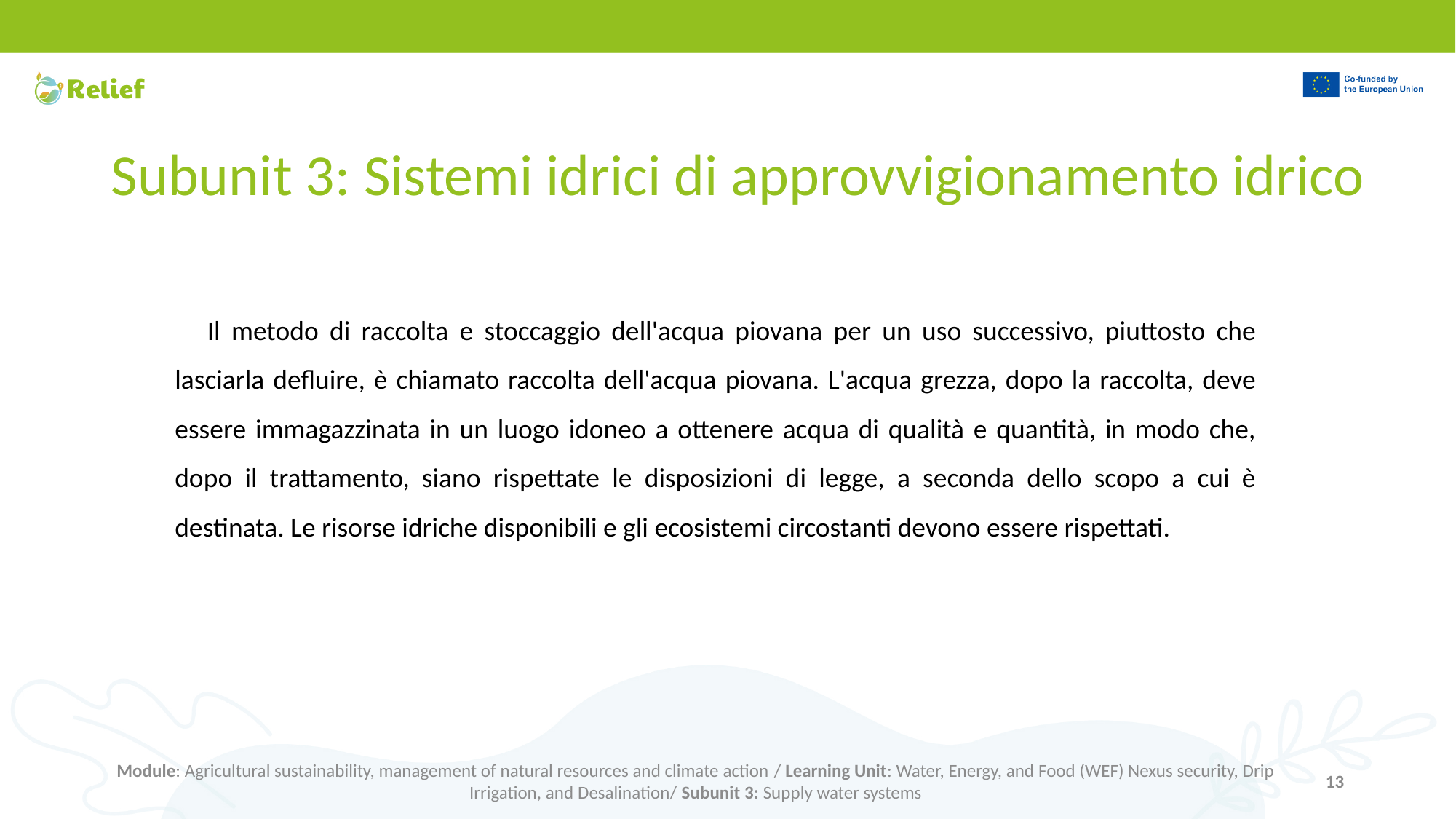

# Subunit 3: Sistemi idrici di approvvigionamento idrico
Il metodo di raccolta e stoccaggio dell'acqua piovana per un uso successivo, piuttosto che lasciarla defluire, è chiamato raccolta dell'acqua piovana. L'acqua grezza, dopo la raccolta, deve essere immagazzinata in un luogo idoneo a ottenere acqua di qualità e quantità, in modo che, dopo il trattamento, siano rispettate le disposizioni di legge, a seconda dello scopo a cui è destinata. Le risorse idriche disponibili e gli ecosistemi circostanti devono essere rispettati.
Module: Agricultural sustainability, management of natural resources and climate action / Learning Unit: Water, Energy, and Food (WEF) Nexus security, Drip Irrigation, and Desalination/ Subunit 3: Supply water systems
13